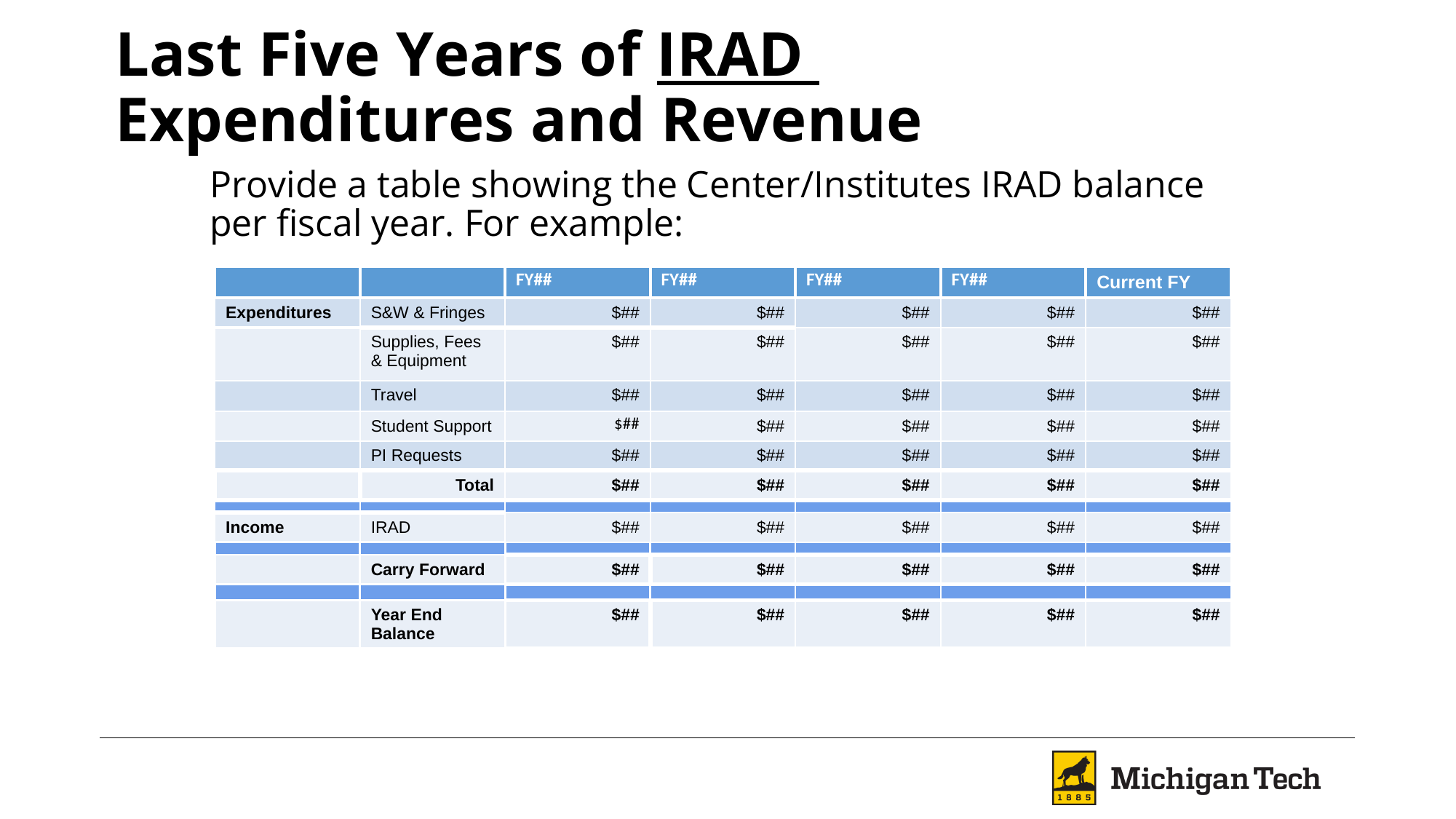

# Last Five Years of IRAD
Expenditures and Revenue
Provide a table showing the Center/Institutes IRAD balance per fiscal year. For example:

|  |  | FY## | FY## | FY## | FY## | Current FY |
| --- | --- | --- | --- | --- | --- | --- |
| Expenditures | S&W & Fringes | $## | $## | $## | $## | $## |
|  | Supplies, Fees & Equipment | $## | $## | $## | $## | $## |
|  | Travel | $## | $## | $## | $## | $## |
|  | Student Support | $## | $## | $## | $## | $## |
|  | PI Requests | $## | $## | $## | $## | $## |
|  | Total | $## | $## | $## | $## | $## |
|  |  |  |  |  |  |  |
| Income | IRAD | $## | $## | $## | $## | $## |
|  |  |  |  |  |  |  |
|  | Carry Forward | $## | $## | $## | $## | $## |
|  |  |  |  |  |  |  |
|  | Year End Balance | $## | $## | $## | $## | $## |